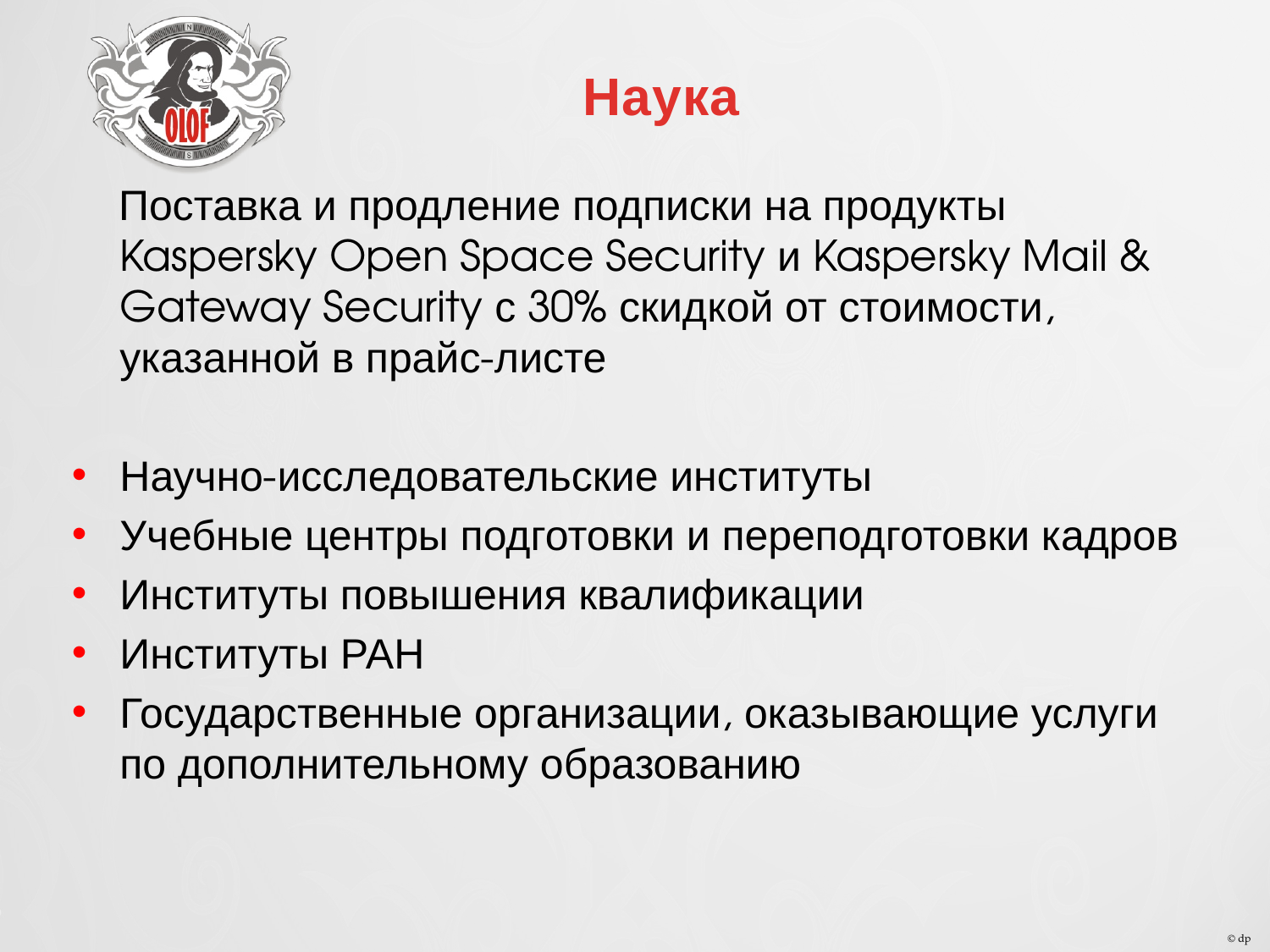

Наука
    Поставка и продление подписки на продукты Kaspersky Open Space Security и Kaspersky Mail & Gateway Security с 30% скидкой от стоимости, указанной в прайс-листе

Научно-исследовательские институты
Учебные центры подготовки и переподготовки кадров
Институты повышения квалификации
Институты РАН
Государственные организации, оказывающие услуги по дополнительному образованию